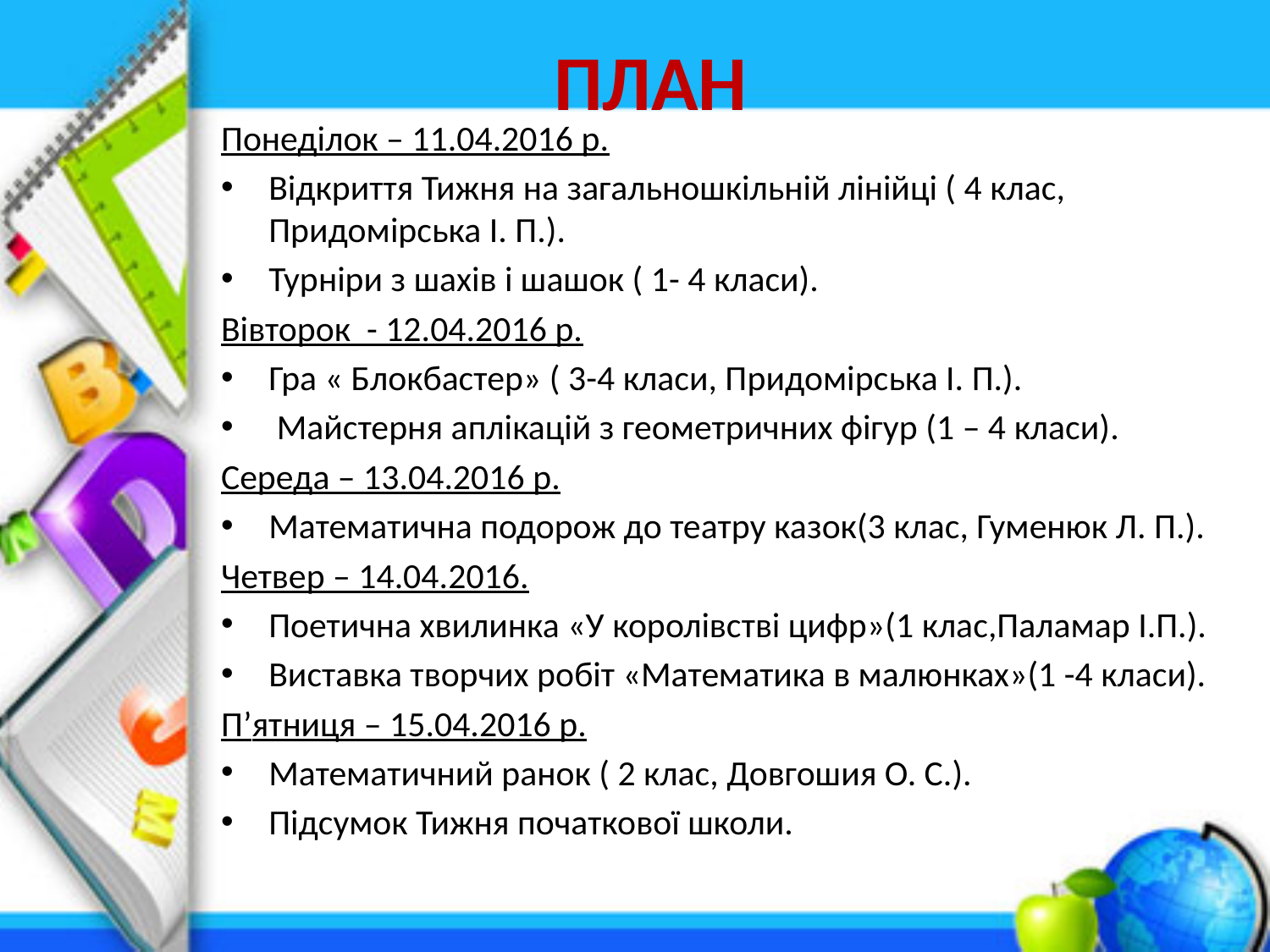

# План
Понеділок – 11.04.2016 р.
Відкриття Тижня на загальношкільній лінійці ( 4 клас, Придомірська І. П.).
Турніри з шахів і шашок ( 1- 4 класи).
Вівторок  - 12.04.2016 р.
Гра « Блокбастер» ( 3-4 класи, Придомірська І. П.).
 Майстерня аплікацій з геометричних фігур (1 – 4 класи).
Середа – 13.04.2016 р.
Математична подорож до театру казок(3 клас, Гуменюк Л. П.).
Четвер – 14.04.2016.
Поетична хвилинка «У королівстві цифр»(1 клас,Паламар І.П.).
Виставка творчих робіт «Математика в малюнках»(1 -4 класи).
П’ятниця – 15.04.2016 р.
Математичний ранок ( 2 клас, Довгошия О. С.).
Підсумок Тижня початкової школи.